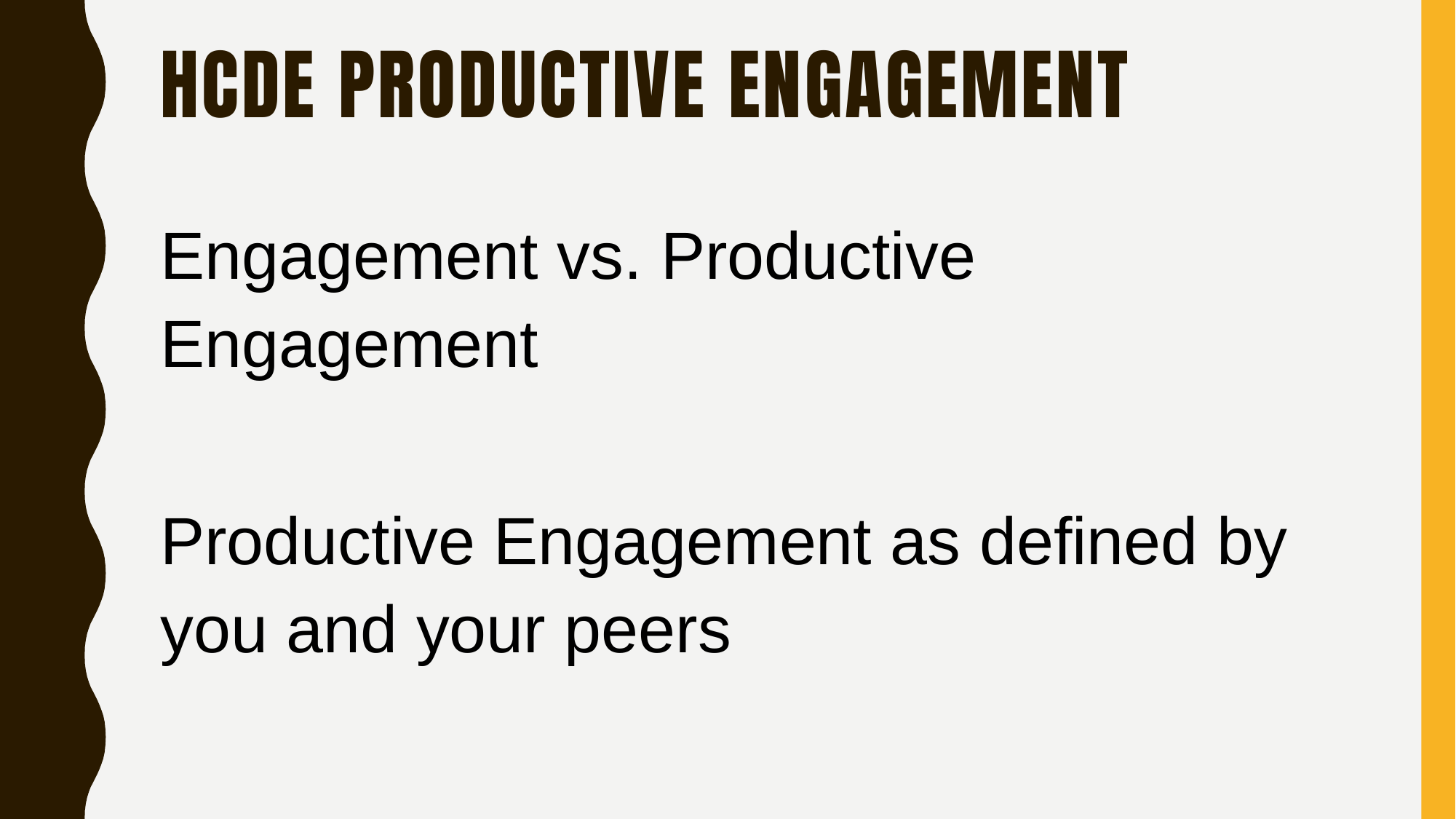

# Hcde Productive Engagement
Engagement vs. Productive Engagement

Productive Engagement as defined by you and your peers